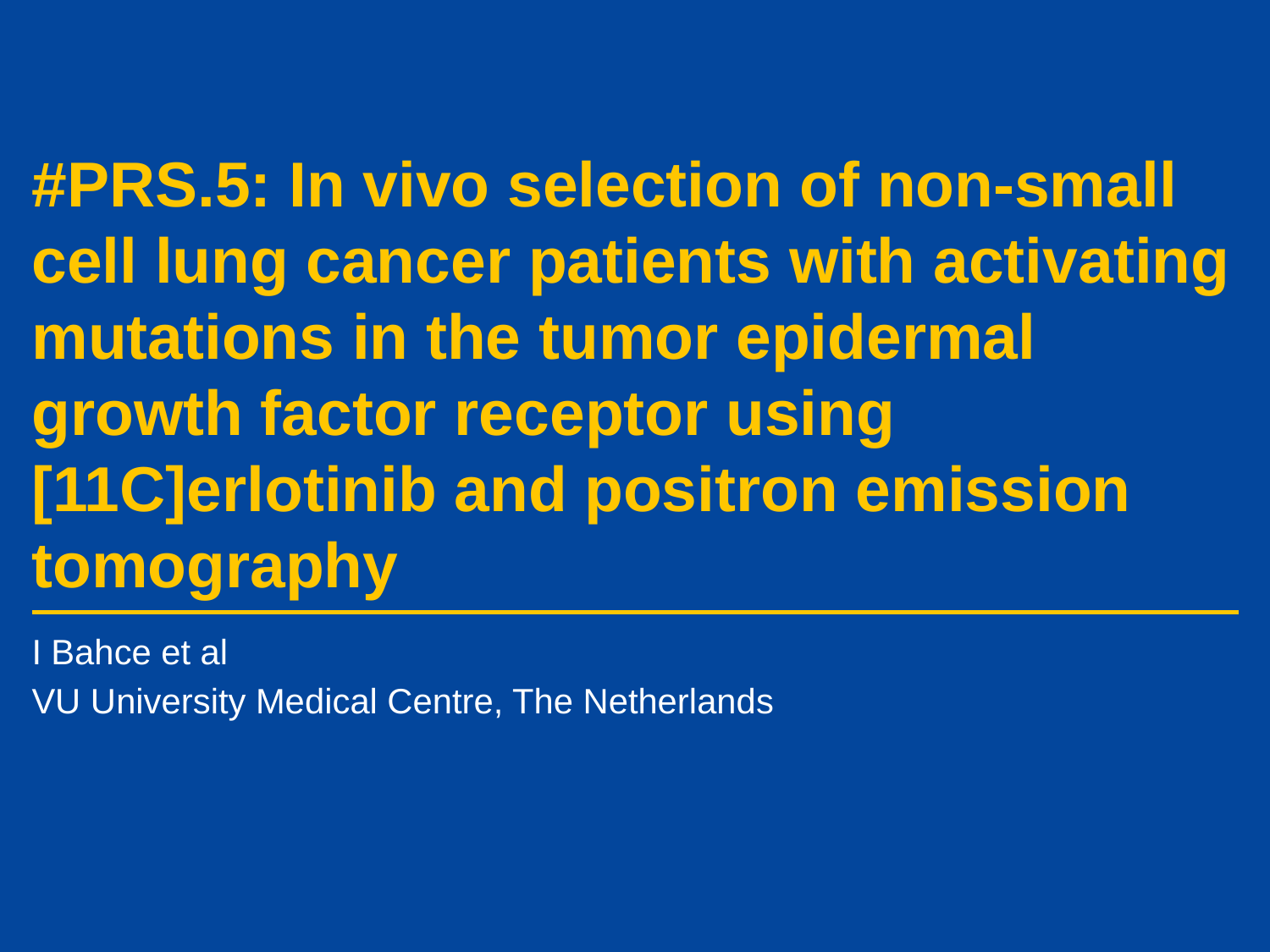

# #PRS.5: In vivo selection of non-small cell lung cancer patients with activating mutations in the tumor epidermal growth factor receptor using [11C]erlotinib and positron emission tomography
I Bahce et al
VU University Medical Centre, The Netherlands